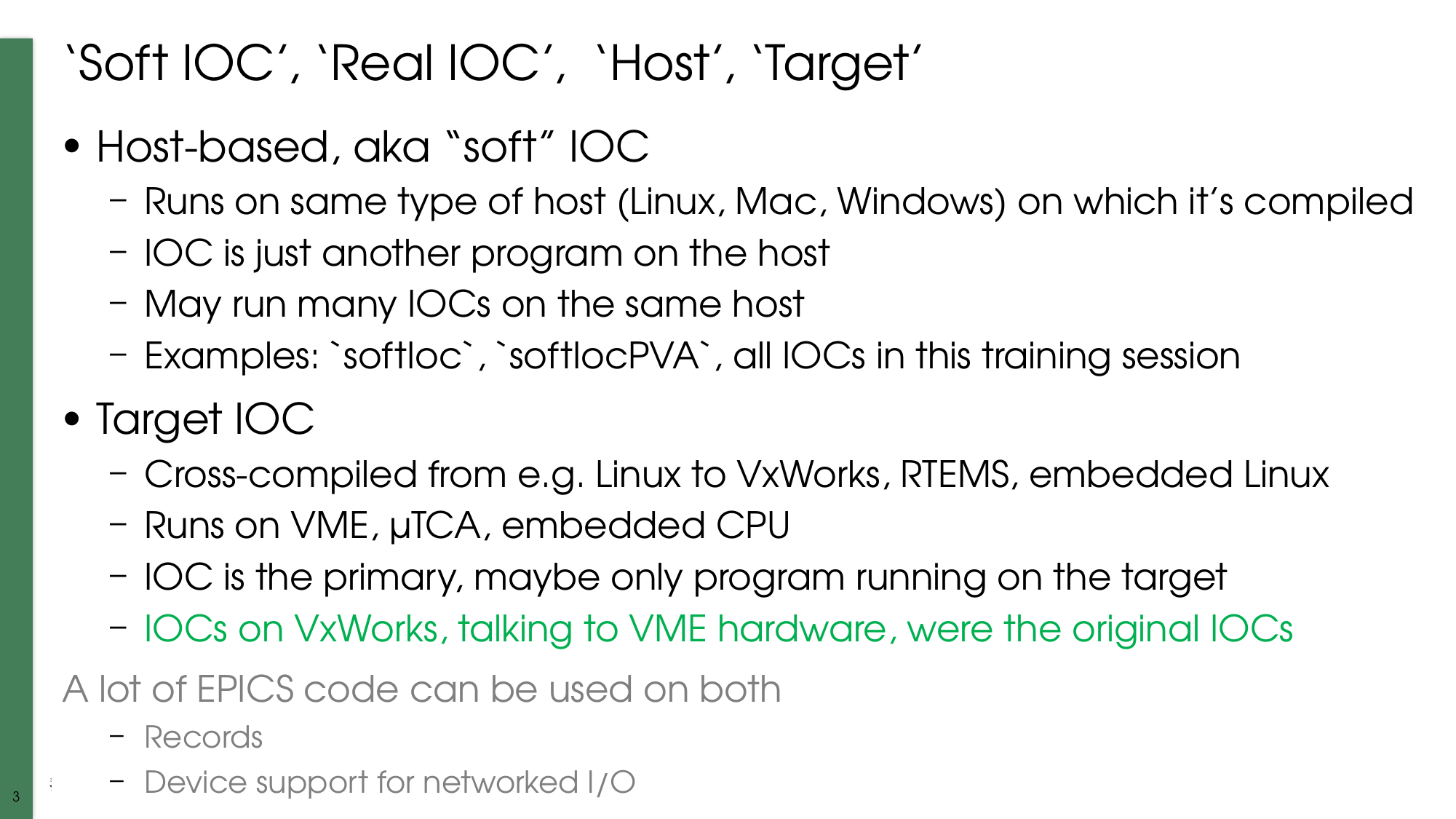

# ‘Soft IOC’, ‘Real IOC’,  ‘Host’, ‘Target’
Host-based, aka “soft” IOC
Runs on same type of host (Linux, Mac, Windows) on which it’s compiled
IOC is just another program on the host
May run many IOCs on the same host
Examples: `softIoc`, `softIocPVA`, all IOCs in this training session
Target IOC
Cross-compiled from e.g. Linux to VxWorks, RTEMS, embedded Linux
Runs on VME, µTCA, embedded CPU
IOC is the primary, maybe only program running on the target
IOCs on VxWorks, talking to VME hardware, were the original IOCs
A lot of EPICS code can be used on both
Records
Device support for networked I/O